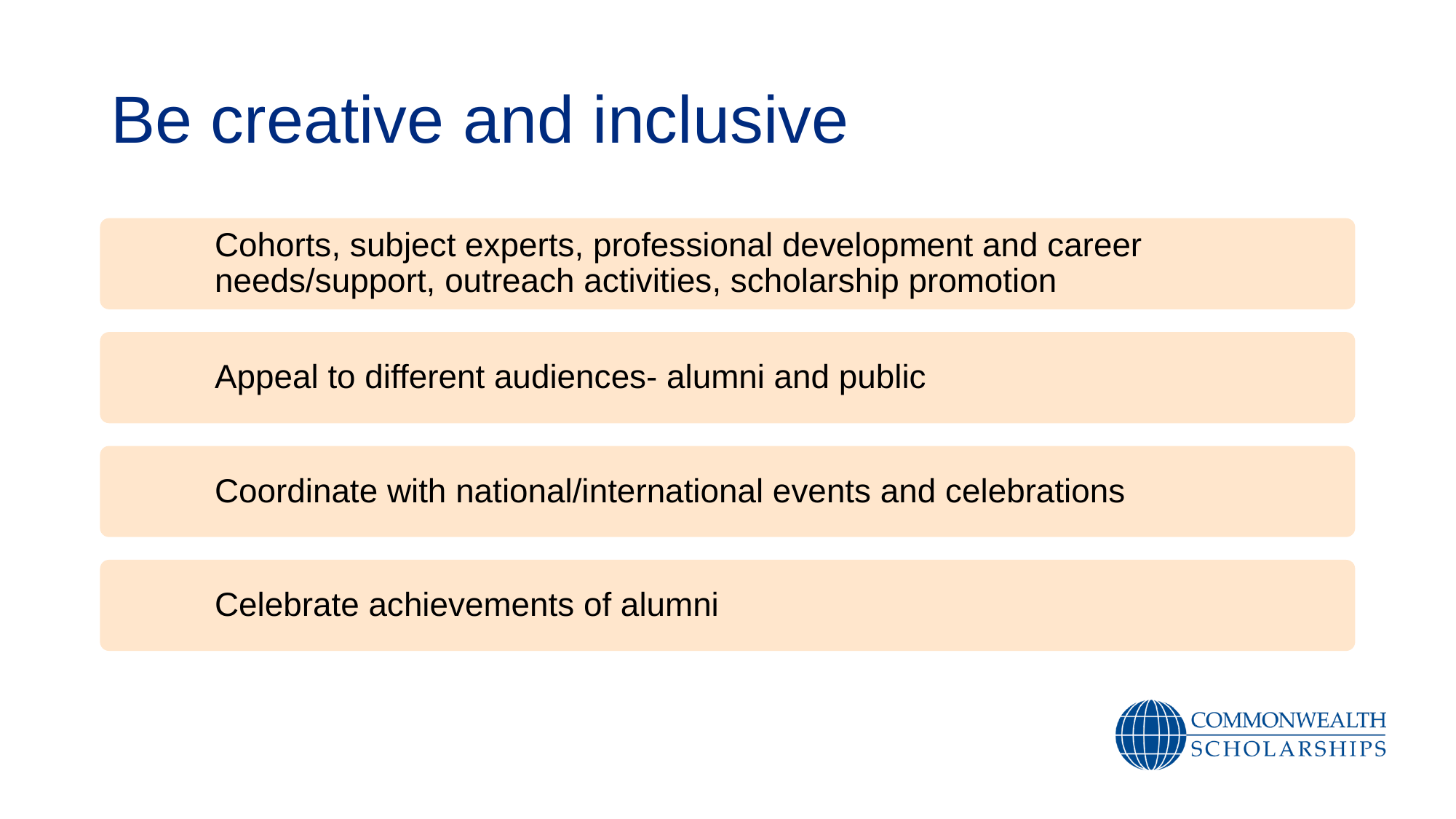

# Be creative and inclusive
Cohorts, subject experts, professional development and career needs/support, outreach activities, scholarship promotion
Appeal to different audiences- alumni and public
Coordinate with national/international events and celebrations
Celebrate achievements of alumni